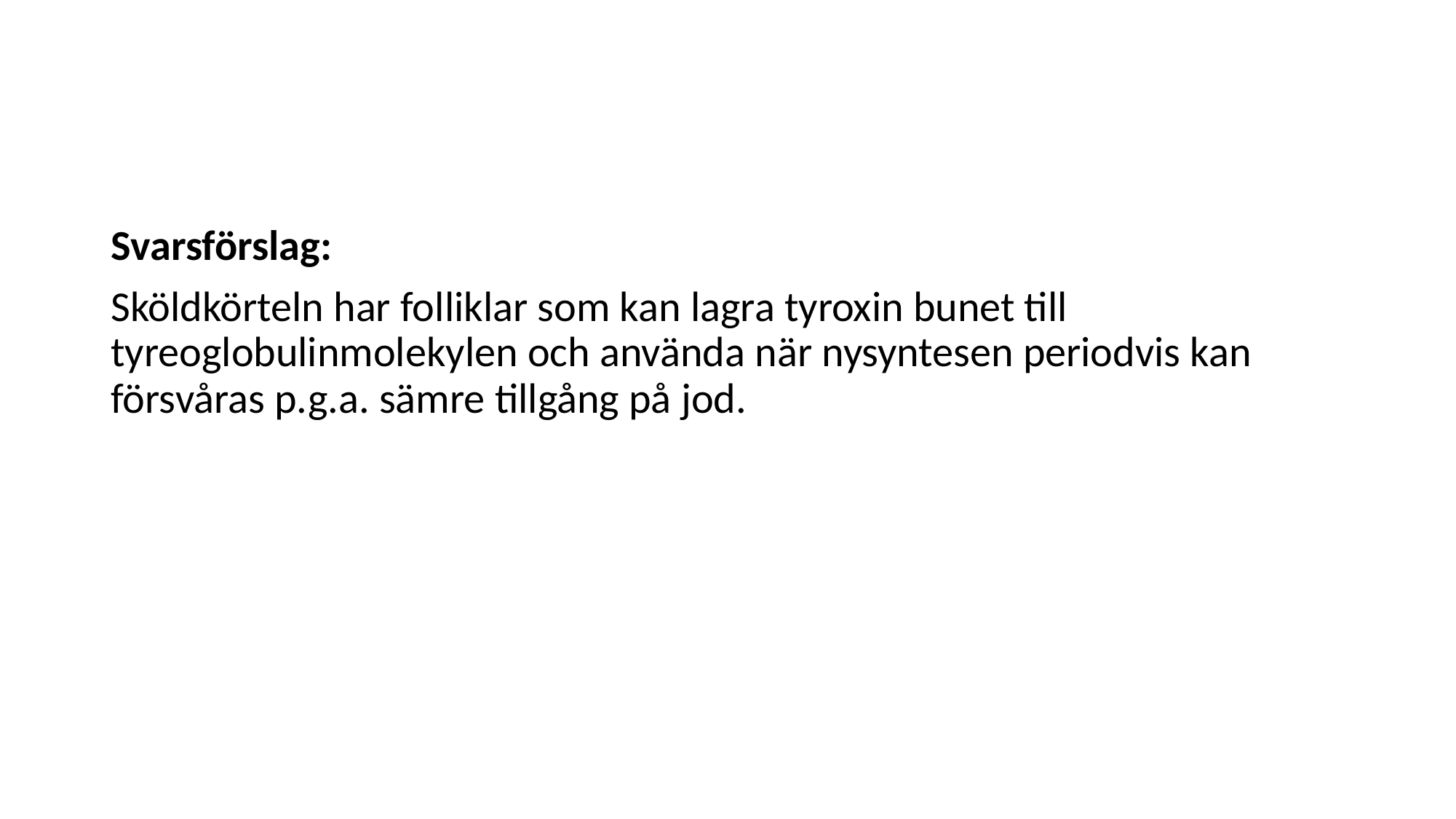

#
Svarsförslag:
Sköldkörteln har folliklar som kan lagra tyroxin bunet till tyreoglobulinmolekylen och använda när nysyntesen periodvis kan försvåras p.g.a. sämre tillgång på jod.